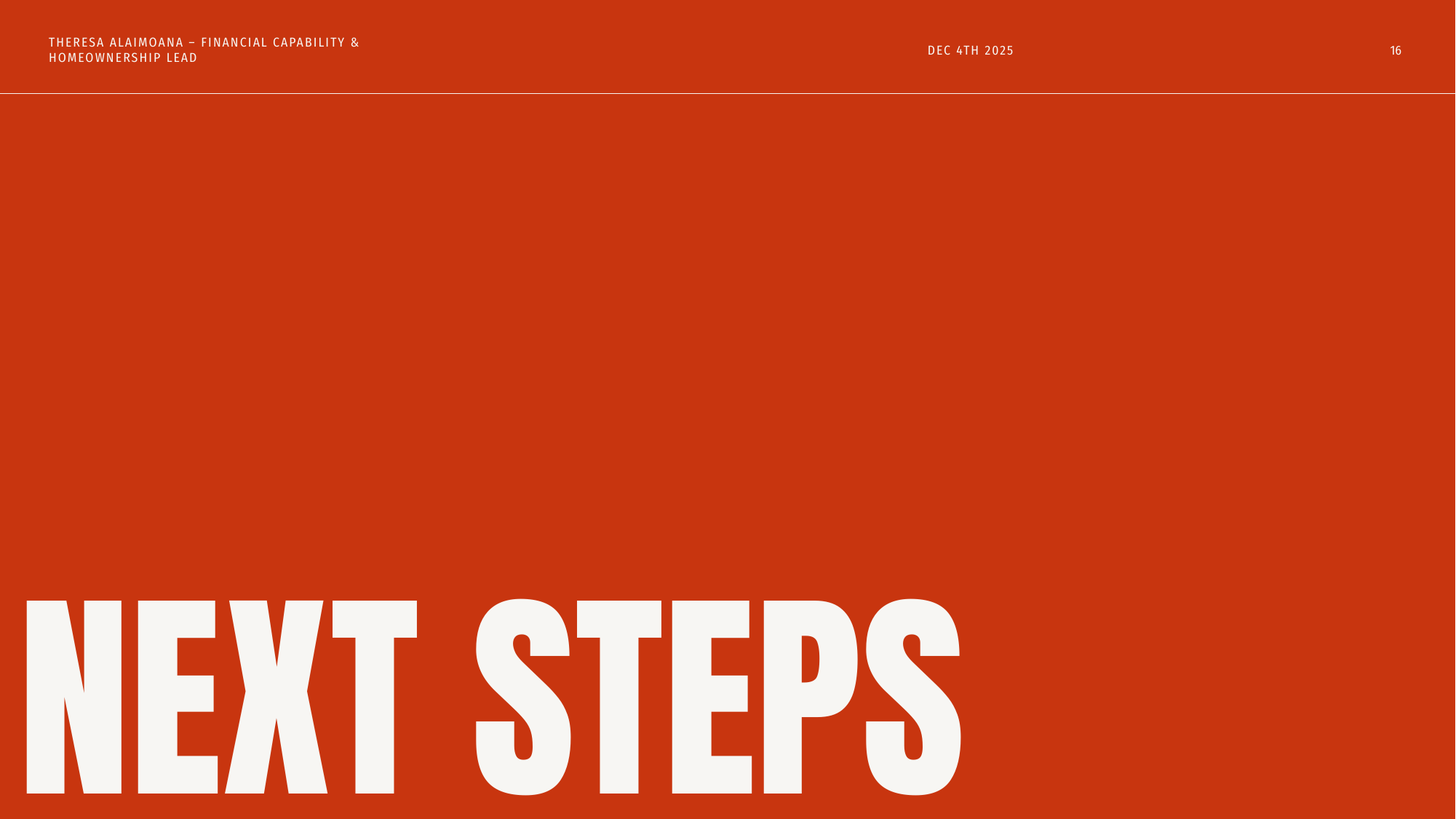

Theresa ALAIMOANA – Financial CaPABILITY & HOMEOWNERSHIP LEAD
Dec 4th 2025
16
# NEXT STEPS